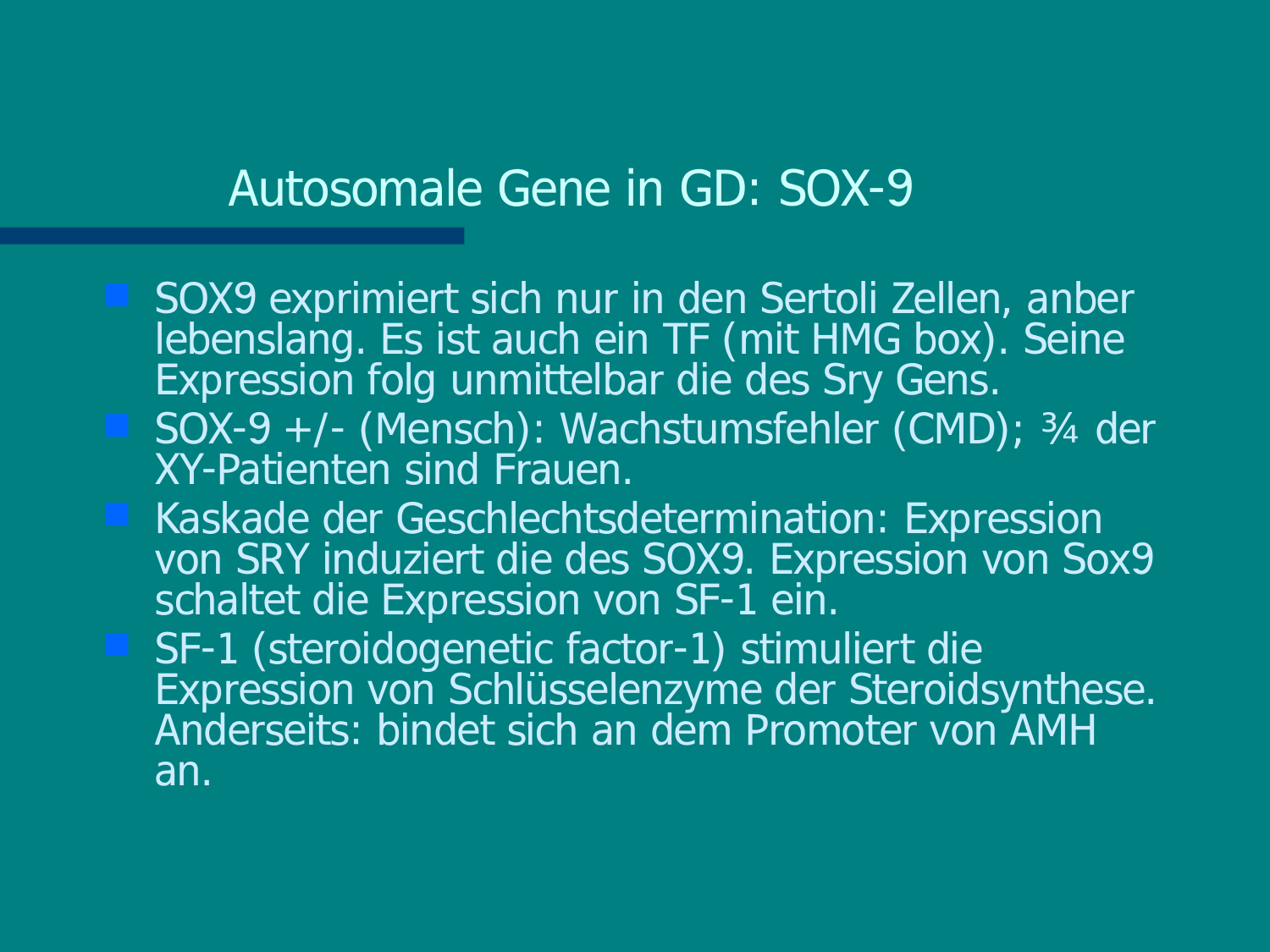

# Autosomale Gene in GD: SOX-9
SOX9 exprimiert sich nur in den Sertoli Zellen, anber lebenslang. Es ist auch ein TF (mit HMG box). Seine Expression folg unmittelbar die des Sry Gens.
SOX-9 +/- (Mensch): Wachstumsfehler (CMD); ¾ der XY-Patienten sind Frauen.
Kaskade der Geschlechtsdetermination: Expression von SRY induziert die des SOX9. Expression von Sox9 schaltet die Expression von SF-1 ein.
SF-1 (steroidogenetic factor-1) stimuliert die Expression von Schlüsselenzyme der Steroidsynthese. Anderseits: bindet sich an dem Promoter von AMH an.